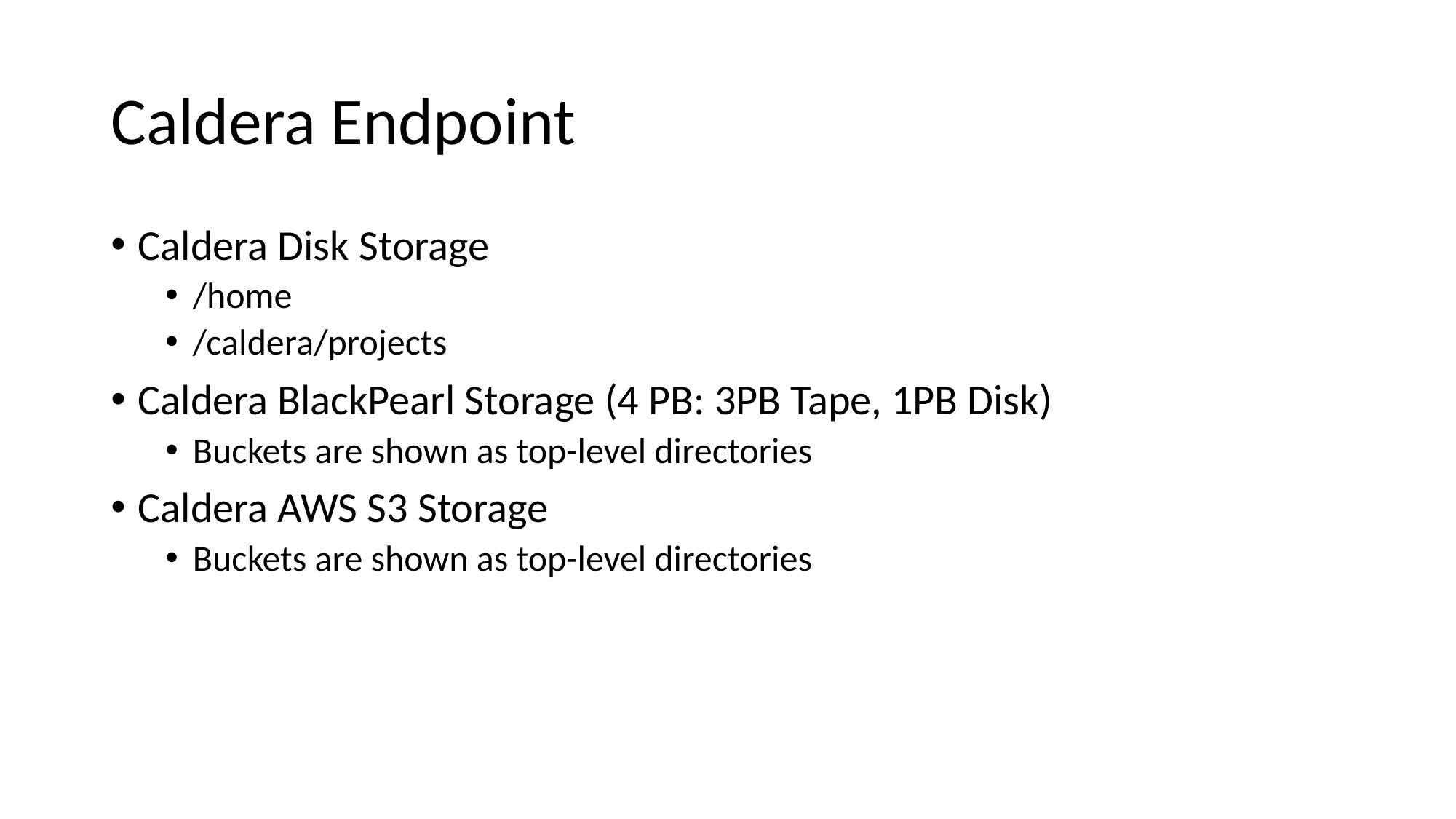

# Caldera Endpoint
Caldera Disk Storage
/home
/caldera/projects
Caldera BlackPearl Storage (4 PB: 3PB Tape, 1PB Disk)
Buckets are shown as top-level directories
Caldera AWS S3 Storage
Buckets are shown as top-level directories